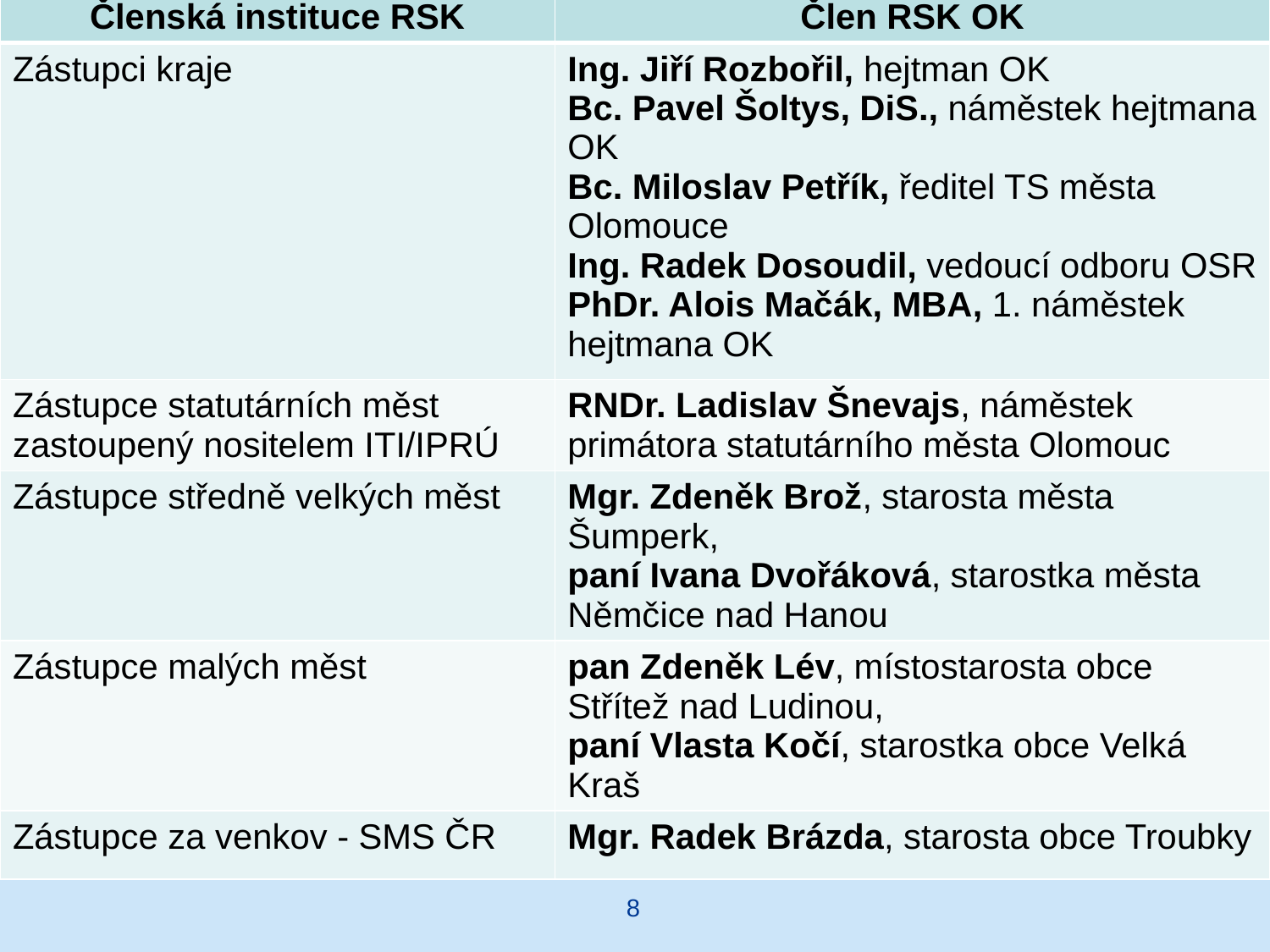

| Členská instituce RSK | Člen RSK OK |
| --- | --- |
| Zástupci kraje | Ing. Jiří Rozbořil, hejtman OK Bc. Pavel Šoltys, DiS., náměstek hejtmana OK Bc. Miloslav Petřík, ředitel TS města Olomouce Ing. Radek Dosoudil, vedoucí odboru OSR PhDr. Alois Mačák, MBA, 1. náměstek hejtmana OK |
| Zástupce statutárních měst zastoupený nositelem ITI/IPRÚ | RNDr. Ladislav Šnevajs, náměstek primátora statutárního města Olomouc |
| Zástupce středně velkých měst | Mgr. Zdeněk Brož, starosta města Šumperk, paní Ivana Dvořáková, starostka města Němčice nad Hanou |
| Zástupce malých měst | pan Zdeněk Lév, místostarosta obce Střítež nad Ludinou, paní Vlasta Kočí, starostka obce Velká Kraš |
| Zástupce za venkov - SMS ČR | Mgr. Radek Brázda, starosta obce Troubky |
#

8